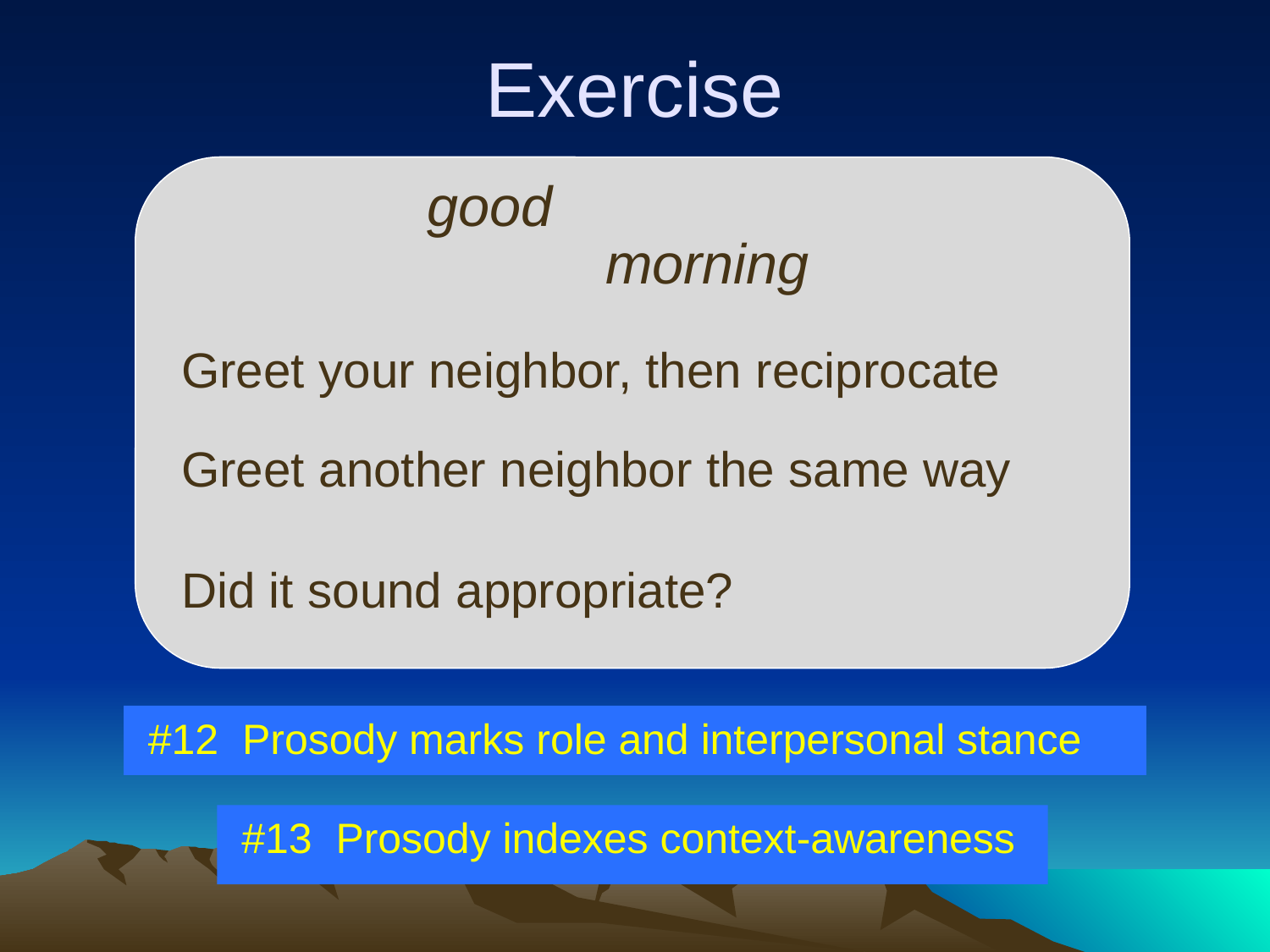

# Exercise

good
morning
Greet your neighbor, then reciprocate
Greet another neighbor the same way
Did it sound appropriate?
 #12  Prosody marks role and interpersonal stance
 #13  Prosody indexes context-awareness